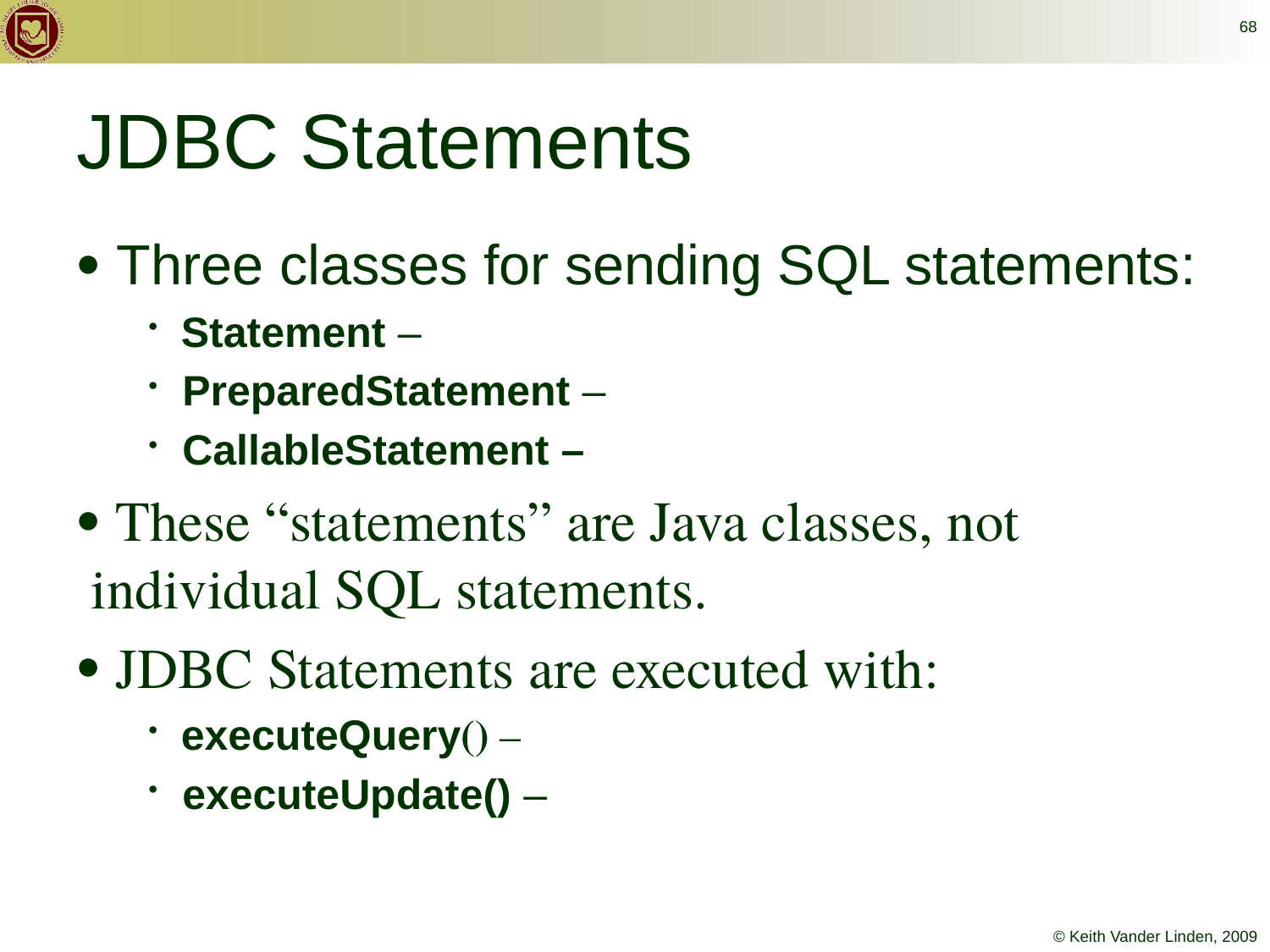

68
# JDBC Statements
 Three classes for sending SQL statements:
 Statement –
 PreparedStatement –
 CallableStatement –
 These “statements” are Java classes, not individual SQL statements.
 JDBC Statements are executed with:
 executeQuery() –
 executeUpdate() –